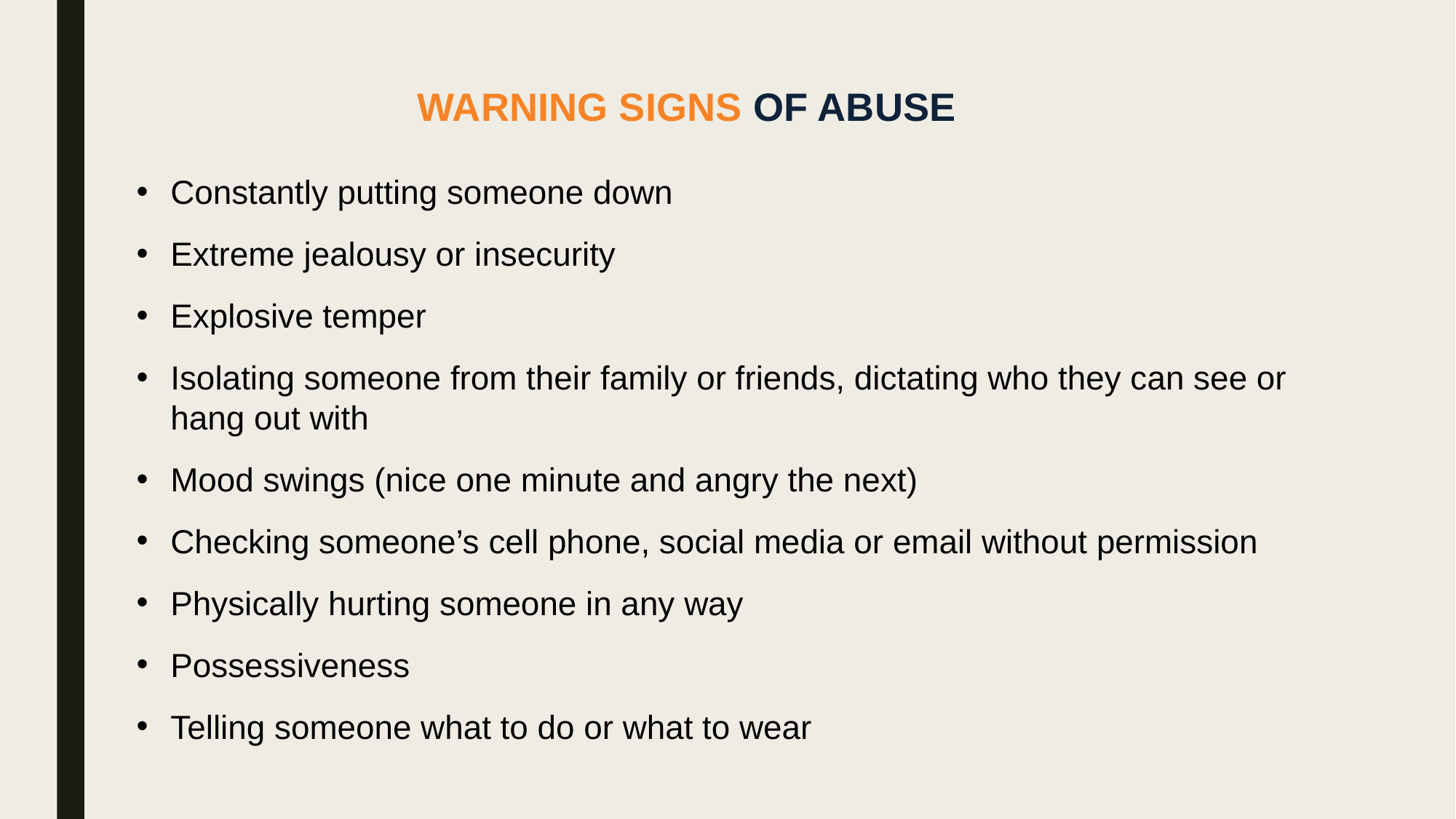

WARNING SIGNS OF ABUSE
Constantly putting someone down

Extreme jealousy or insecurity

Explosive temper

Isolating someone from their family or friends, dictating who they can see or hang out with

Mood swings (nice one minute and angry the next)

Checking someone’s cell phone, social media or email without permission

Physically hurting someone in any way

Possessiveness

Telling someone what to do or what to wear